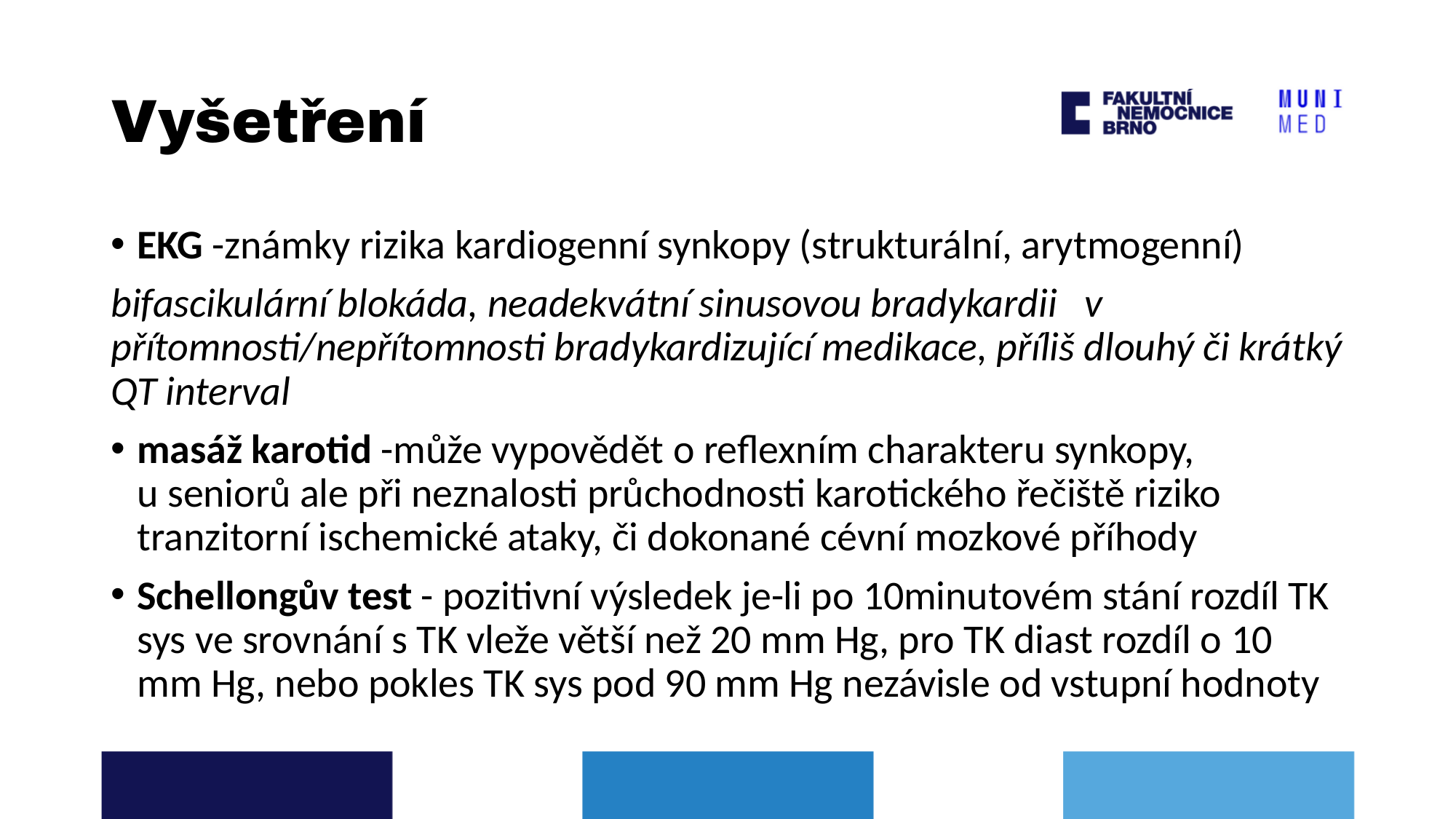

# Vyšetření
EKG -známky rizika kardiogenní synkopy (strukturální, arytmogenní)
bifascikulární blokáda, neadekvátní sinusovou bradykardii   v přítomnosti/nepřítomnosti bradykardizující medikace, příliš dlouhý či krátký QT interval
masáž karotid -může vypovědět o reflexním charakteru synkopy, u seniorů ale při neznalosti průchodnosti karotického řečiště riziko tranzitorní ischemické ataky, či dokonané cévní mozkové příhody
Schellongův test - pozitivní výsledek je-li po 10minutovém stání rozdíl TK sys ve srovnání s TK vleže větší než 20 mm Hg, pro TK diast rozdíl o 10 mm Hg, nebo pokles TK sys pod 90 mm Hg nezávisle od vstupní hodnoty